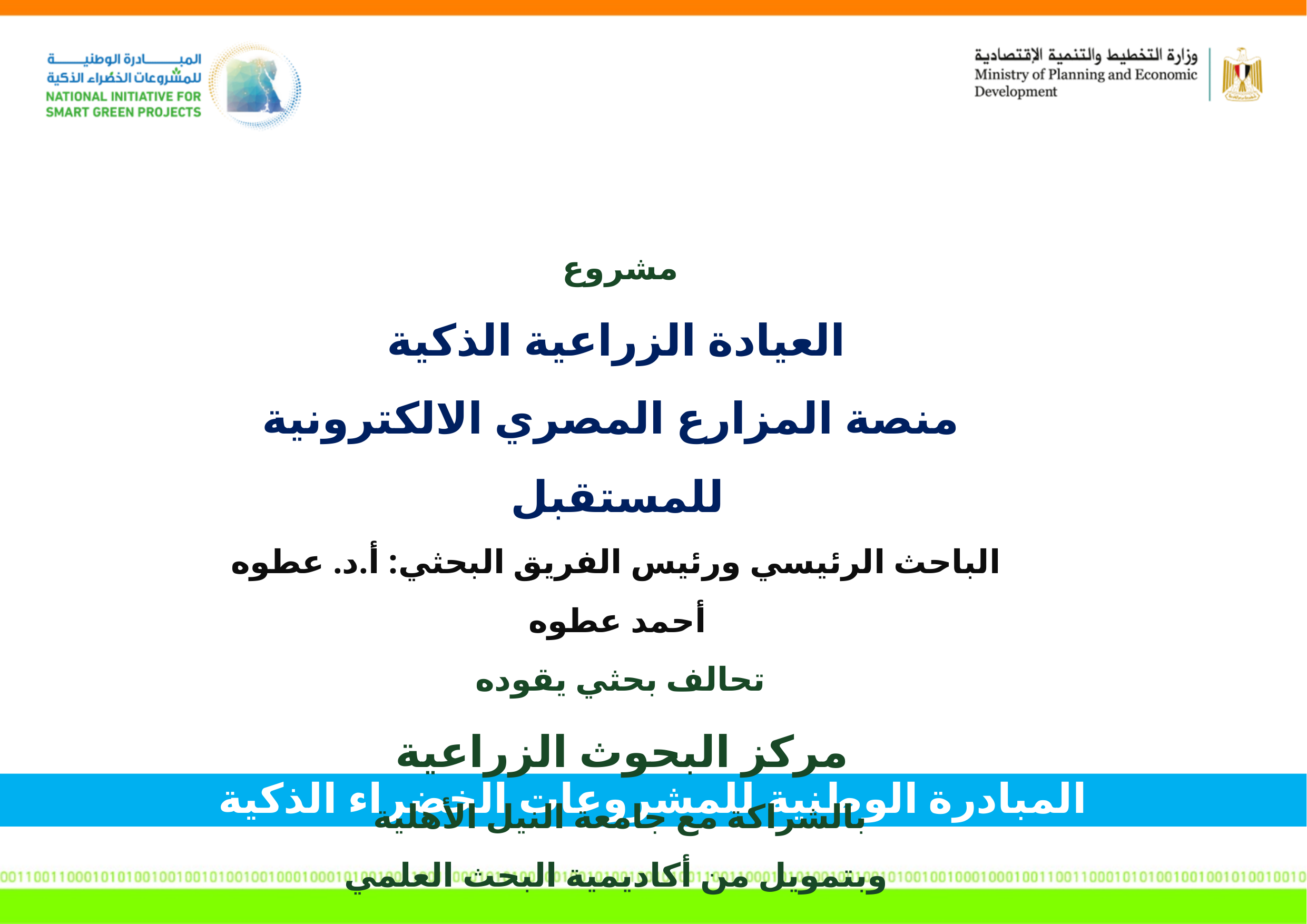

مشروع
العيادة الزراعية الذكية
 منصة المزارع المصري الالكترونية للمستقبل
الباحث الرئيسي ورئيس الفريق البحثي: أ.د. عطوه أحمد عطوه
تحالف بحثي يقوده
مركز البحوث الزراعية
بالشراكة مع جامعة النيل الأهلية
وبتمويل من أكاديمية البحث العلمي
المبادرة الوطنية للمشروعات الخضراء الذكية